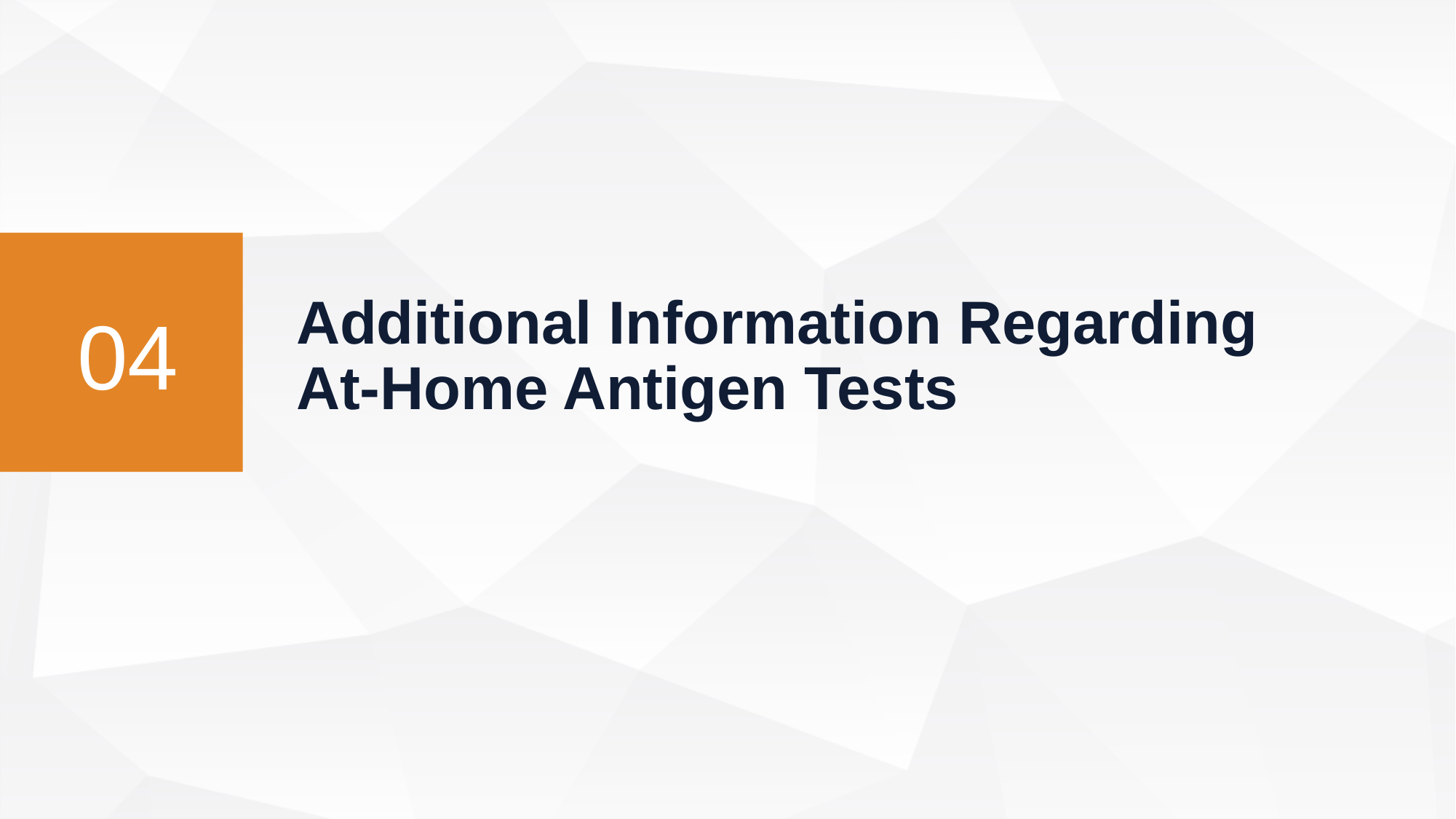

Additional Information Regarding At-Home Antigen Tests
04